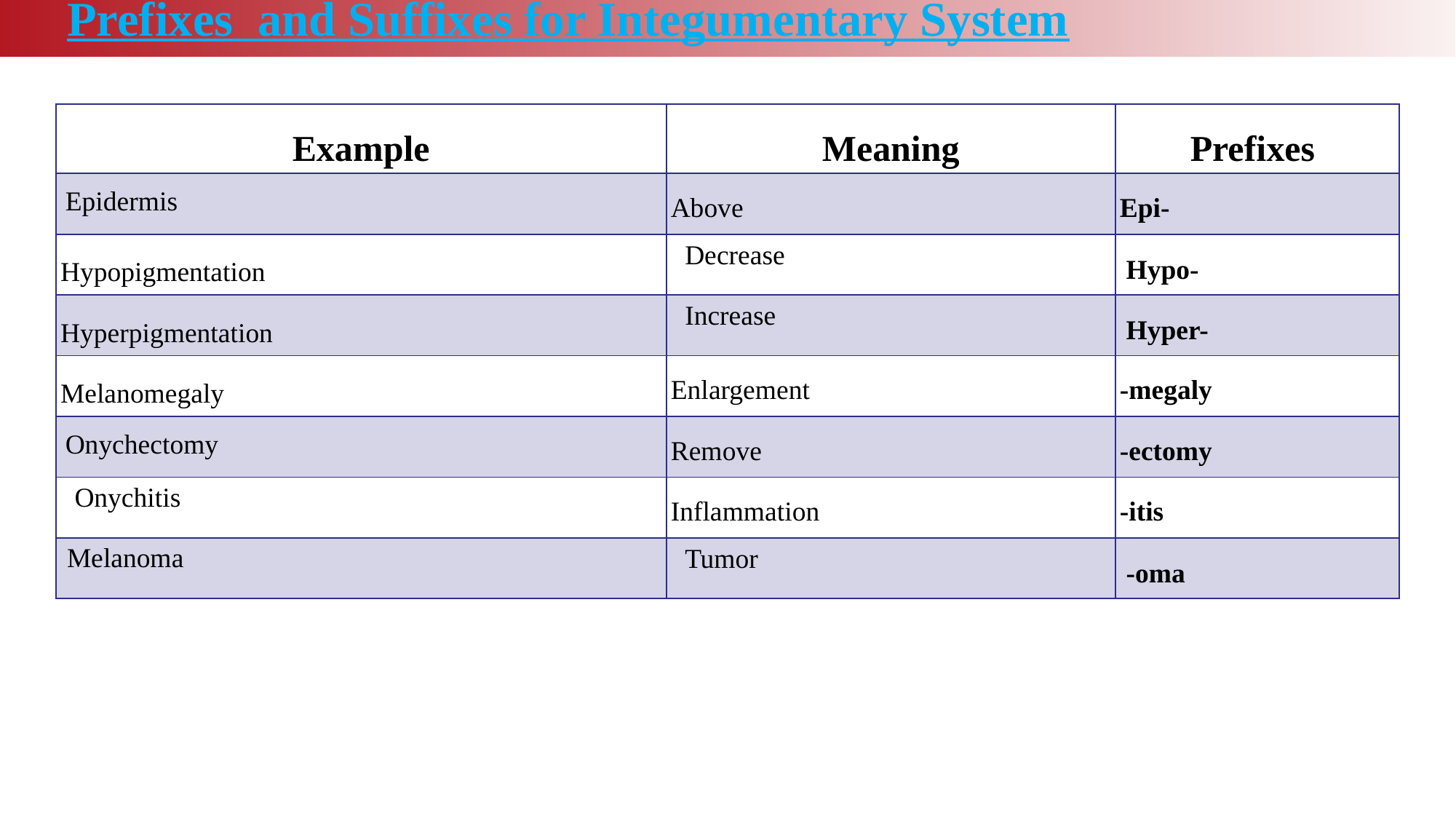

Prefixes  and Suffixes for Integumentary System

| Example | Meaning | Prefixes |
| --- | --- | --- |
| Epidermis | Above | Epi- |
| Hypopigmentation | Decrease | Hypo- |
| Hyperpigmentation | Increase | Hyper- |
| Melanomegaly | Enlargement | -megaly |
| Onychectomy | Remove | -ectomy |
| Onychitis | Inflammation | -itis |
| Melanoma | Tumor | -oma |